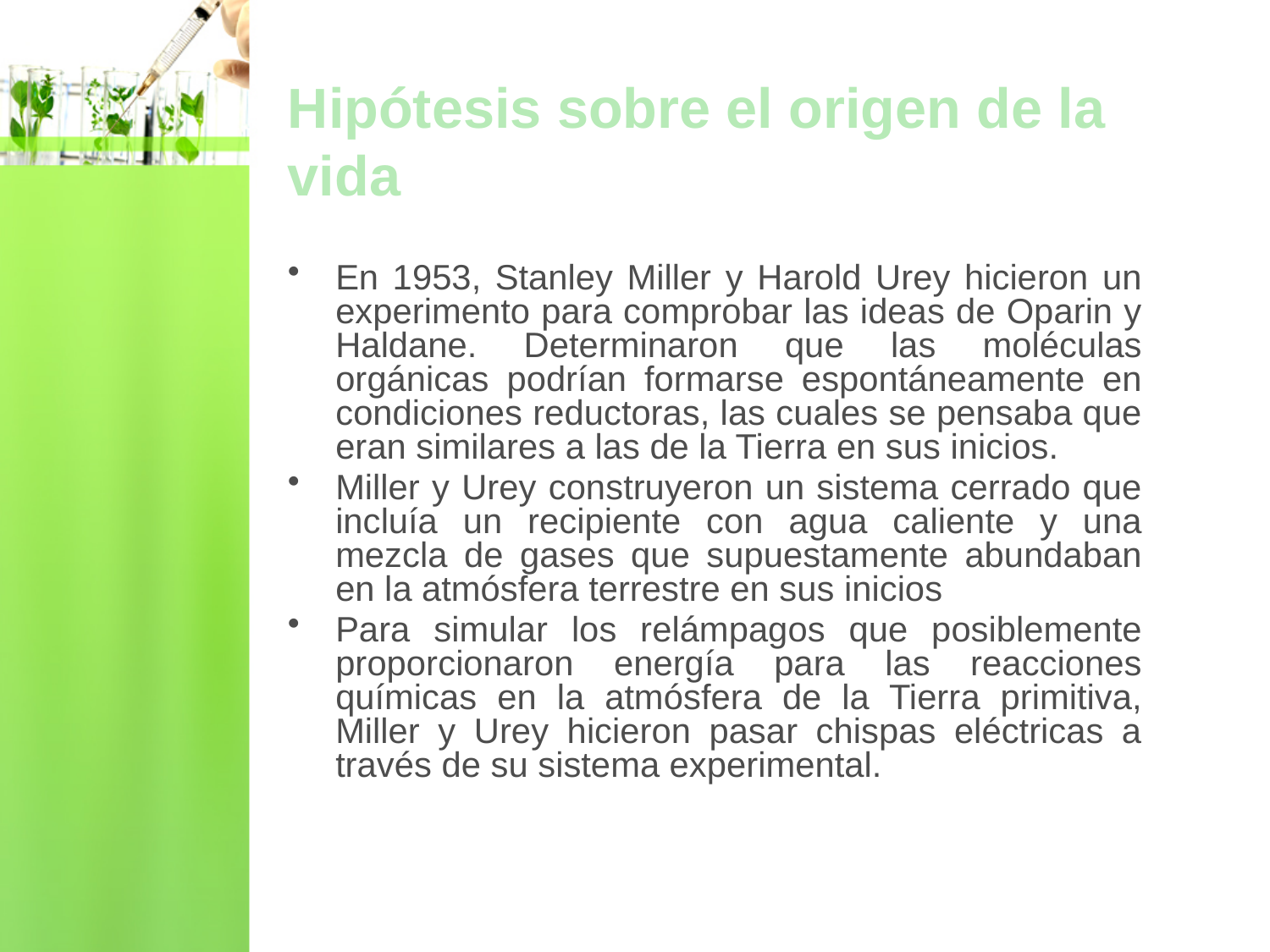

# Hipótesis sobre el origen de la vida
En 1953, Stanley Miller y Harold Urey hicieron un experimento para comprobar las ideas de Oparin y Haldane. Determinaron que las moléculas orgánicas podrían formarse espontáneamente en condiciones reductoras, las cuales se pensaba que eran similares a las de la Tierra en sus inicios.
Miller y Urey construyeron un sistema cerrado que incluía un recipiente con agua caliente y una mezcla de gases que supuestamente abundaban en la atmósfera terrestre en sus inicios
Para simular los relámpagos que posiblemente proporcionaron energía para las reacciones químicas en la atmósfera de la Tierra primitiva, Miller y Urey hicieron pasar chispas eléctricas a través de su sistema experimental.